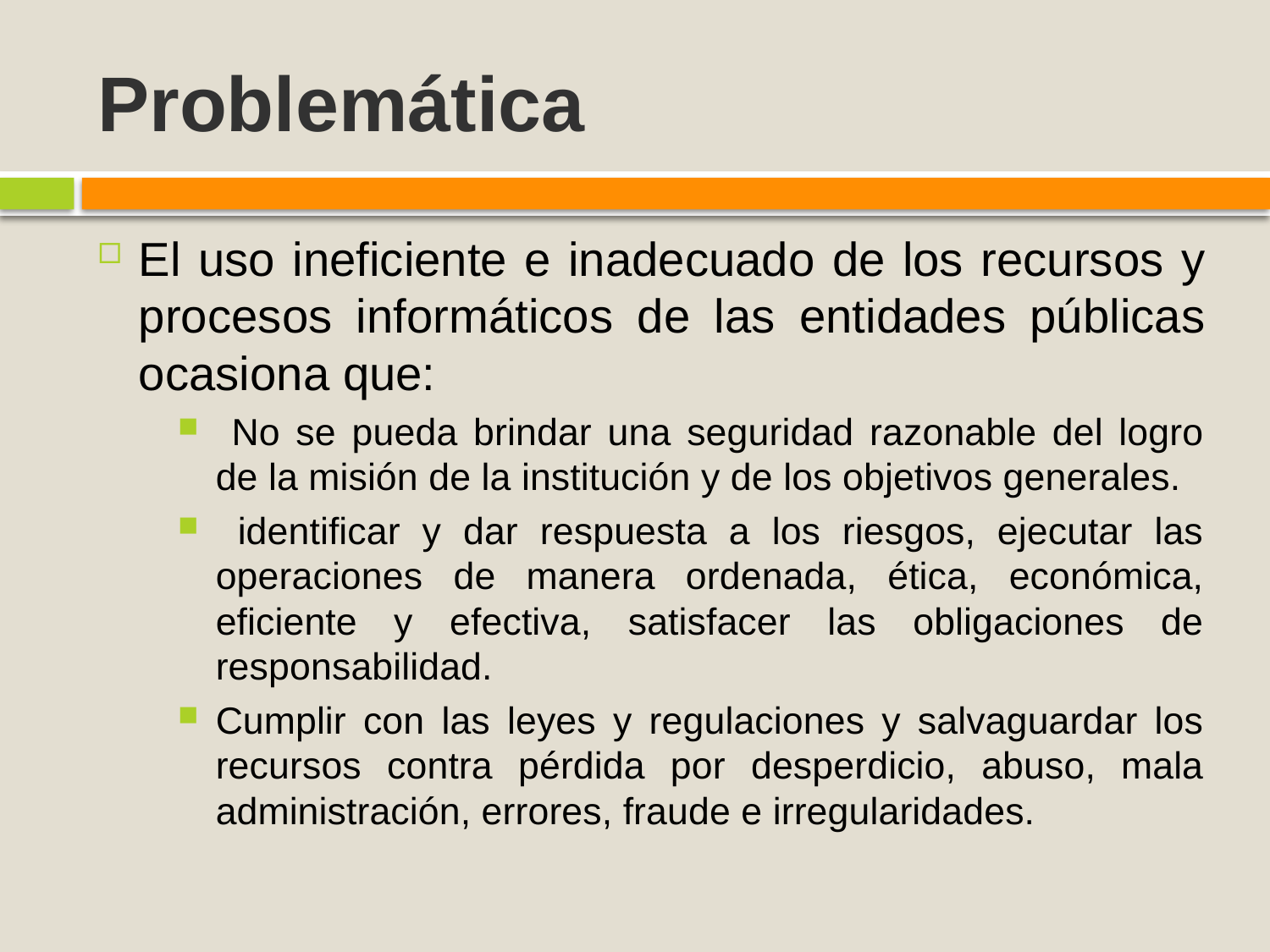

# Problemática
El uso ineficiente e inadecuado de los recursos y procesos informáticos de las entidades públicas ocasiona que:
 No se pueda brindar una seguridad razonable del logro de la misión de la institución y de los objetivos generales.
 identificar y dar respuesta a los riesgos, ejecutar las operaciones de manera ordenada, ética, económica, eficiente y efectiva, satisfacer las obligaciones de responsabilidad.
Cumplir con las leyes y regulaciones y salvaguardar los recursos contra pérdida por desperdicio, abuso, mala administración, errores, fraude e irregularidades.